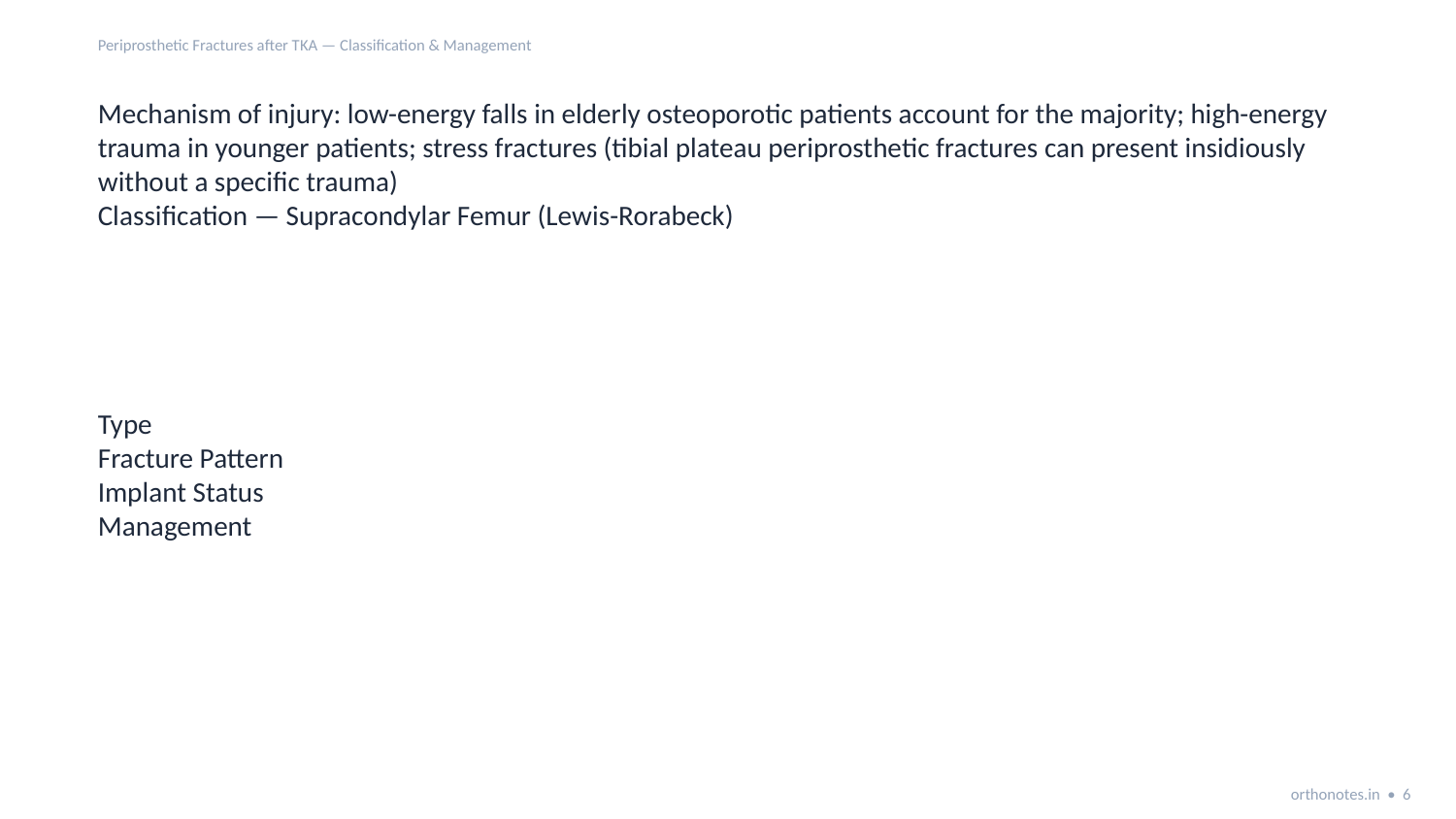

Periprosthetic Fractures after TKA — Classification & Management
Mechanism of injury: low-energy falls in elderly osteoporotic patients account for the majority; high-energy trauma in younger patients; stress fractures (tibial plateau periprosthetic fractures can present insidiously without a specific trauma)
Classification — Supracondylar Femur (Lewis-Rorabeck)
Type
Fracture Pattern
Implant Status
Management
orthonotes.in  •  6